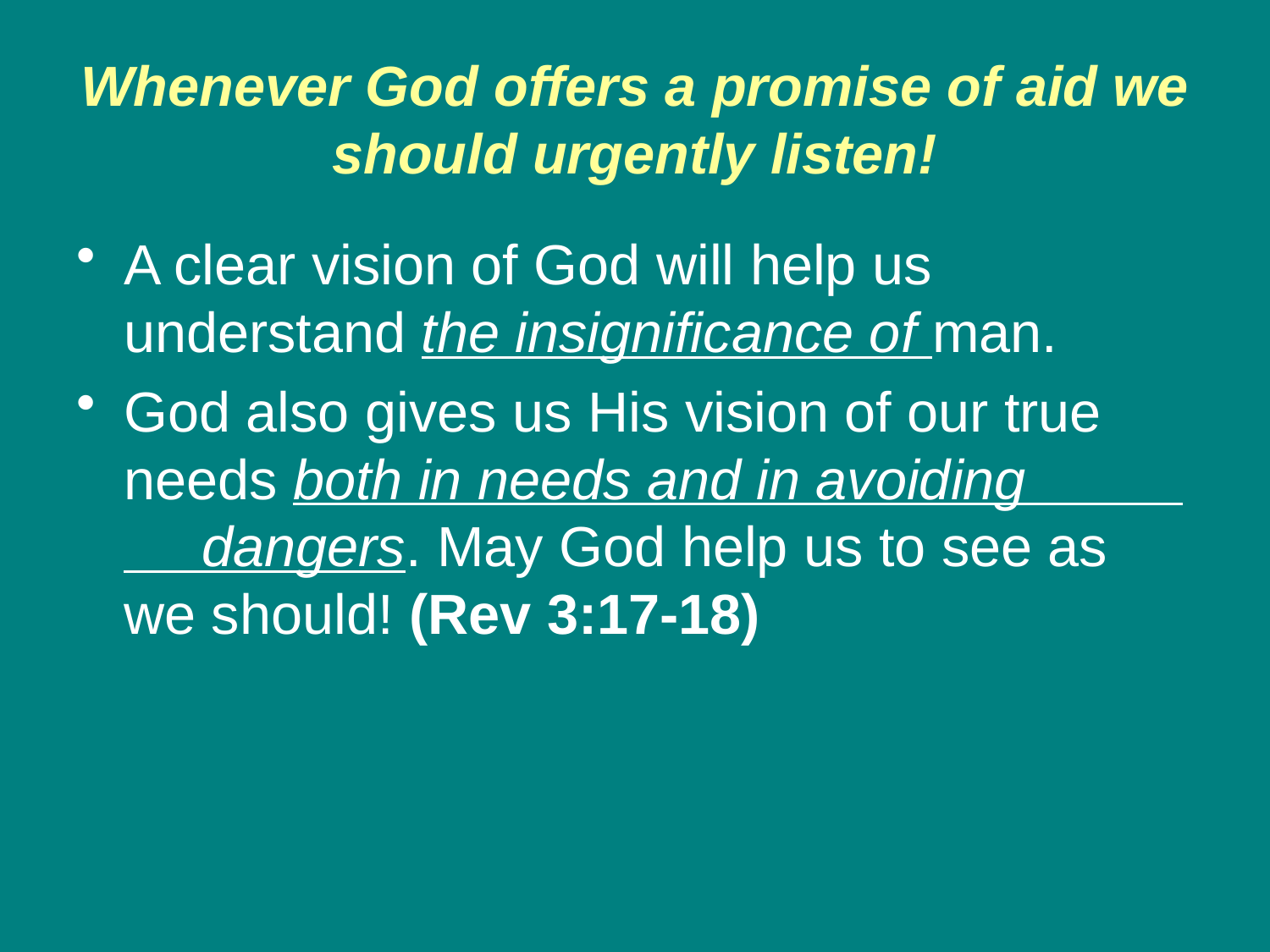

# Whenever God offers a promise of aid we should urgently listen!
A clear vision of God will help us understand the insignificance of man.
God also gives us His vision of our true needs both in needs and in avoiding                dangers. May God help us to see as we should! (Rev 3:17-18)